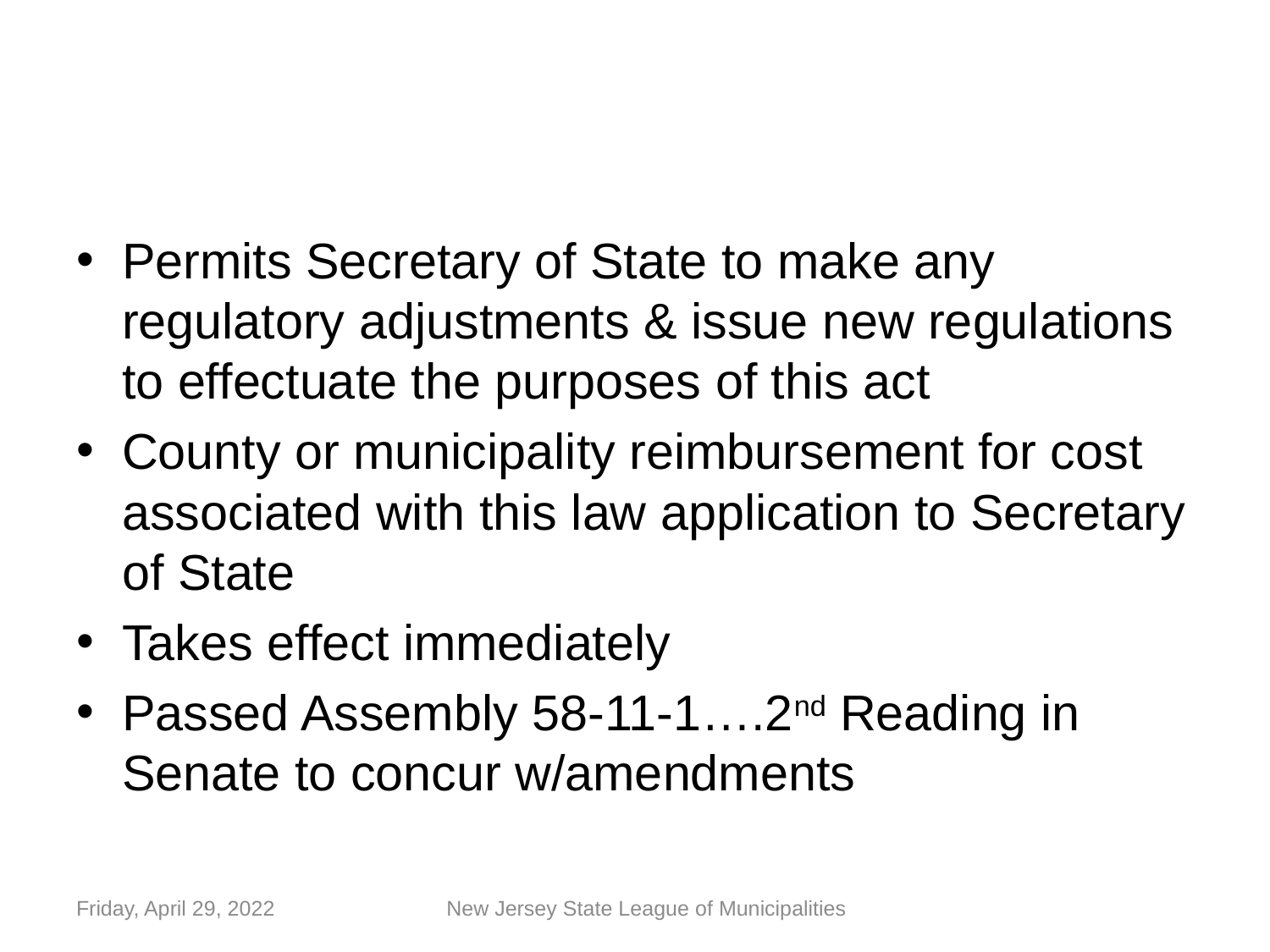

#
Permits Secretary of State to make any regulatory adjustments & issue new regulations to effectuate the purposes of this act
County or municipality reimbursement for cost associated with this law application to Secretary of State
Takes effect immediately
Passed Assembly 58-11-1….2nd Reading in Senate to concur w/amendments

Friday, April 29, 2022
New Jersey State League of Municipalities